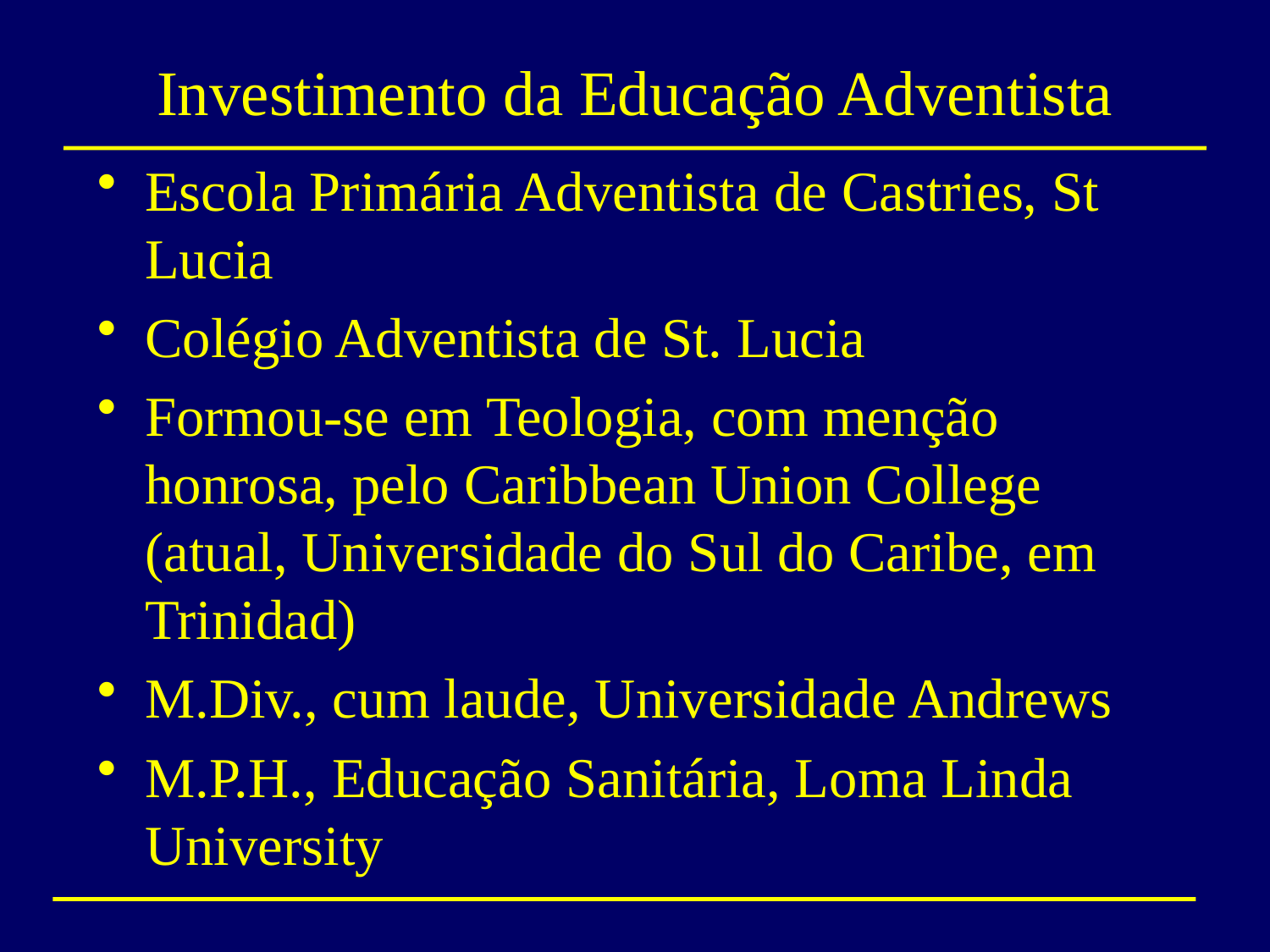

# Investimento da Educação Adventista

Escola Primária Adventista de Castries, St Lucia
Colégio Adventista de St. Lucia
Formou-se em Teologia, com menção honrosa, pelo Caribbean Union College (atual, Universidade do Sul do Caribe, em  Trinidad)
M.Div., cum laude, Universidade Andrews
M.P.H., Educação Sanitária, Loma Linda University